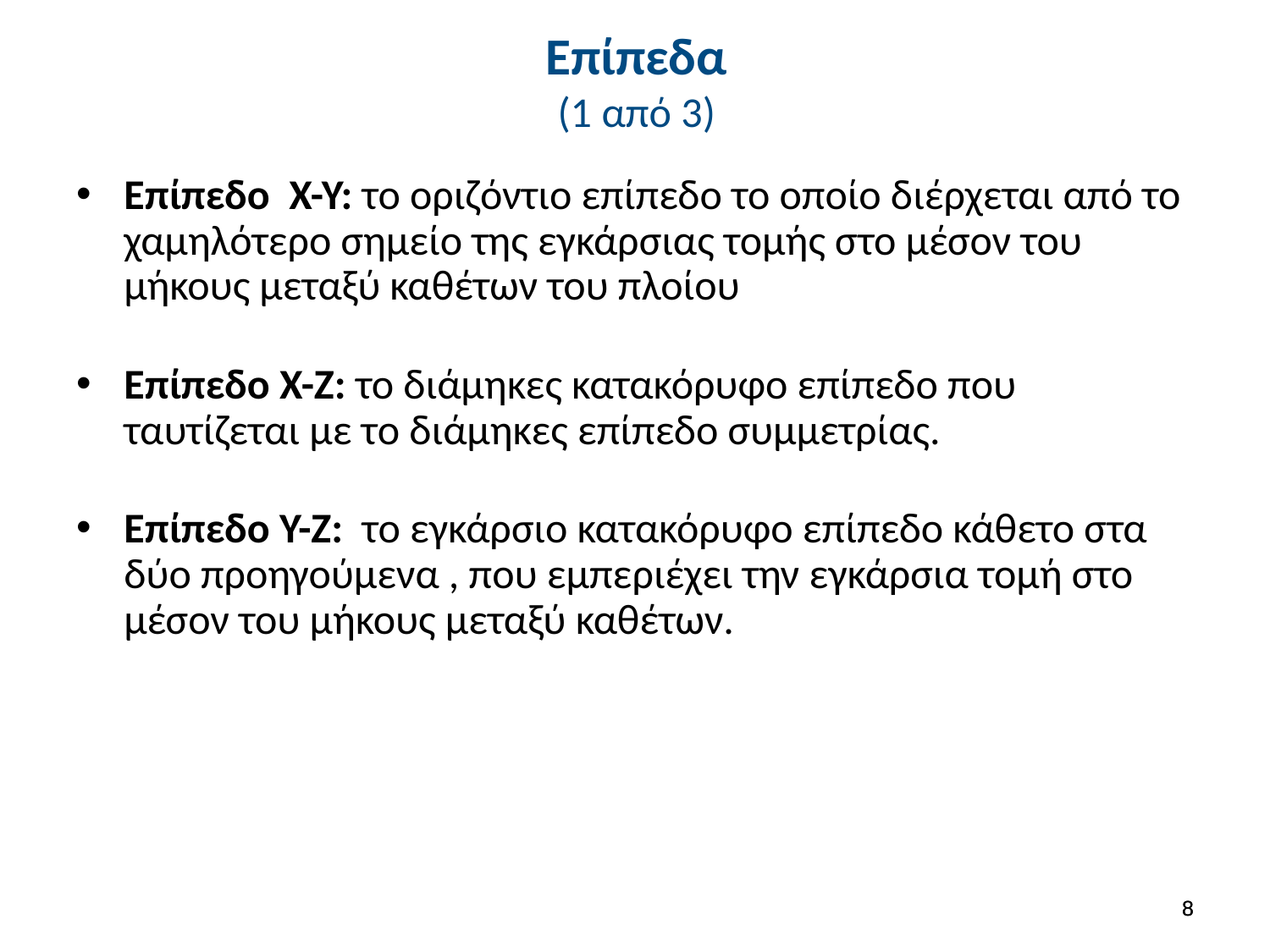

# Επίπεδα (1 από 3)
Επίπεδο  Χ-Υ: το οριζόντιο επίπεδο το οποίο διέρχεται από το χαμηλότερο σημείο της εγκάρσιας τομής στο μέσον του μήκους μεταξύ καθέτων του πλοίου
Επίπεδο Χ-Ζ: το διάμηκες κατακόρυφο επίπεδο που ταυτίζεται με το διάμηκες επίπεδο συμμετρίας.
Επίπεδο Υ-Ζ:  το εγκάρσιο κατακόρυφο επίπεδο κάθετο στα δύο προηγούμενα , που εμπεριέχει την εγκάρσια τομή στο μέσον του μήκους μεταξύ καθέτων.
8
8